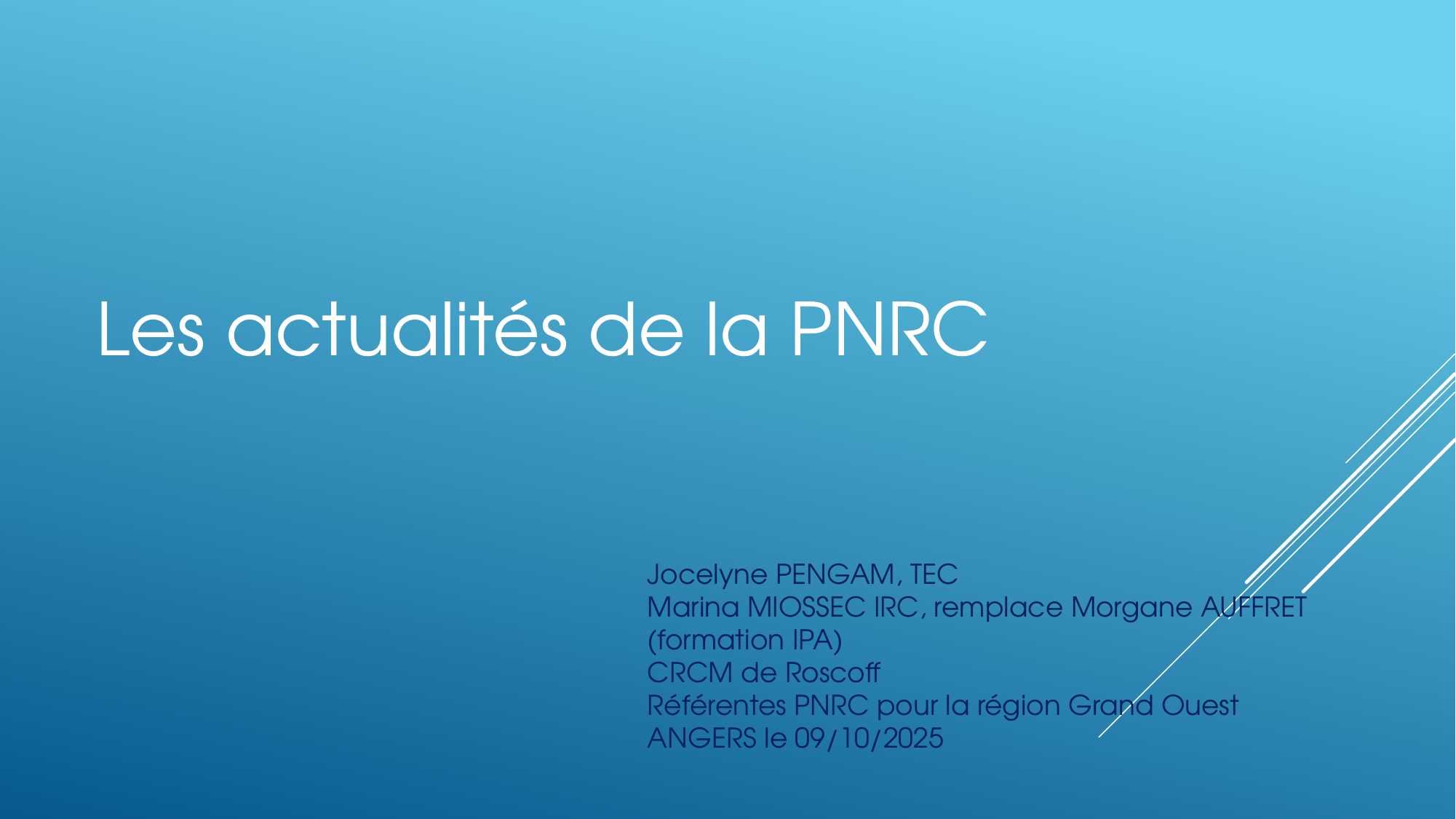

Les actualités de la PNRC
Jocelyne PENGAM, TEC
Marina MIOSSEC IRC, remplace Morgane AUFFRET (formation IPA)
CRCM de Roscoff
Référentes PNRC pour la région Grand Ouest
ANGERS le 09/10/2025